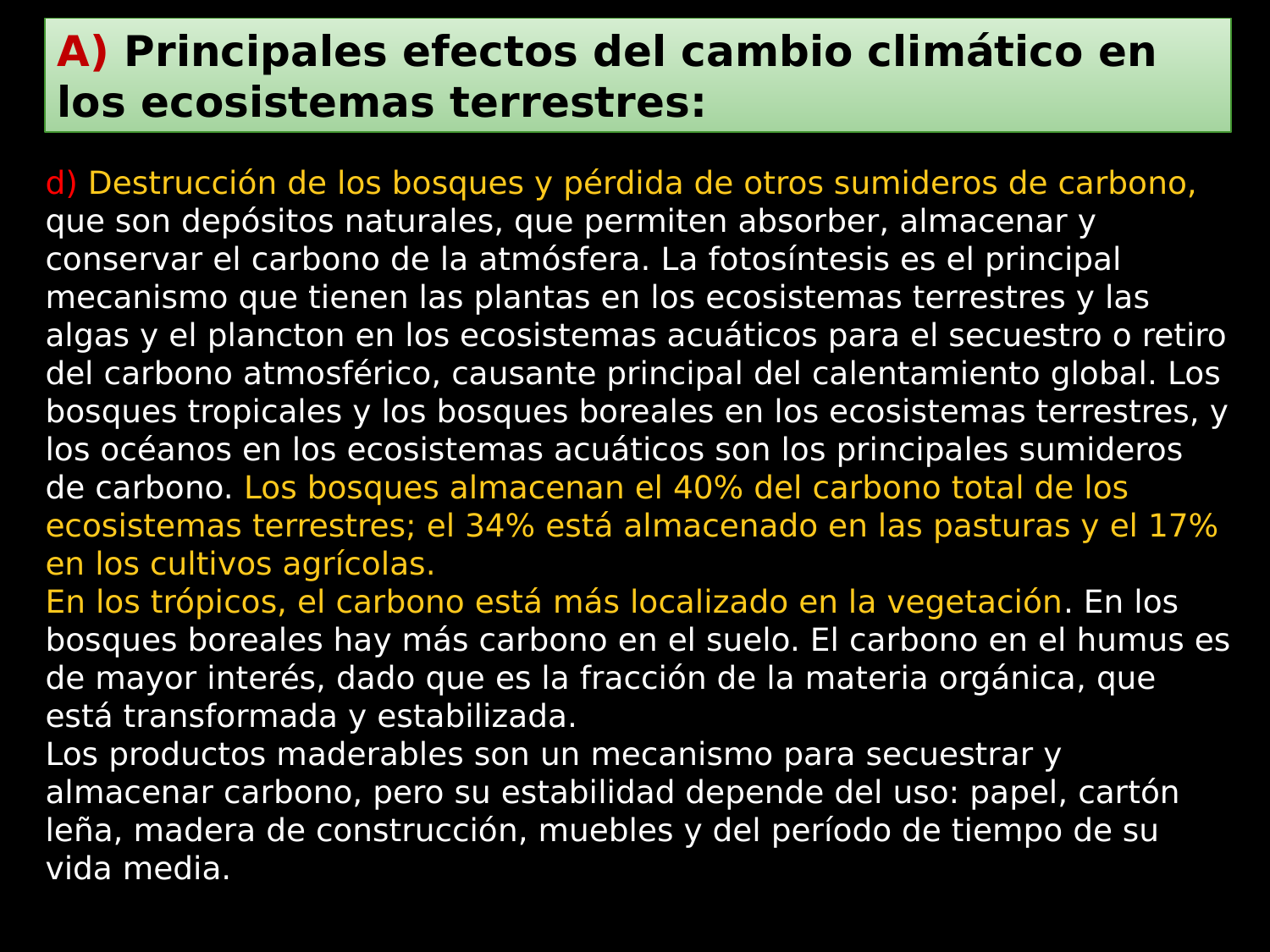

A) Principales efectos del cambio climático en los ecosistemas terrestres:
d) Destrucción de los bosques y pérdida de otros sumideros de carbono, que son depósitos naturales, que permiten absorber, almacenar y conservar el carbono de la atmósfera. La fotosíntesis es el principal mecanismo que tienen las plantas en los ecosistemas terrestres y las algas y el plancton en los ecosistemas acuáticos para el secuestro o retiro del carbono atmosférico, causante principal del calentamiento global. Los bosques tropicales y los bosques boreales en los ecosistemas terrestres, y los océanos en los ecosistemas acuáticos son los principales sumideros de carbono. Los bosques almacenan el 40% del carbono total de los ecosistemas terrestres; el 34% está almacenado en las pasturas y el 17% en los cultivos agrícolas.
En los trópicos, el carbono está más localizado en la vegetación. En los bosques boreales hay más carbono en el suelo. El carbono en el humus es de mayor interés, dado que es la fracción de la materia orgánica, que está transformada y estabilizada.
Los productos maderables son un mecanismo para secuestrar y almacenar carbono, pero su estabilidad depende del uso: papel, cartón leña, madera de construcción, muebles y del período de tiempo de su vida media.